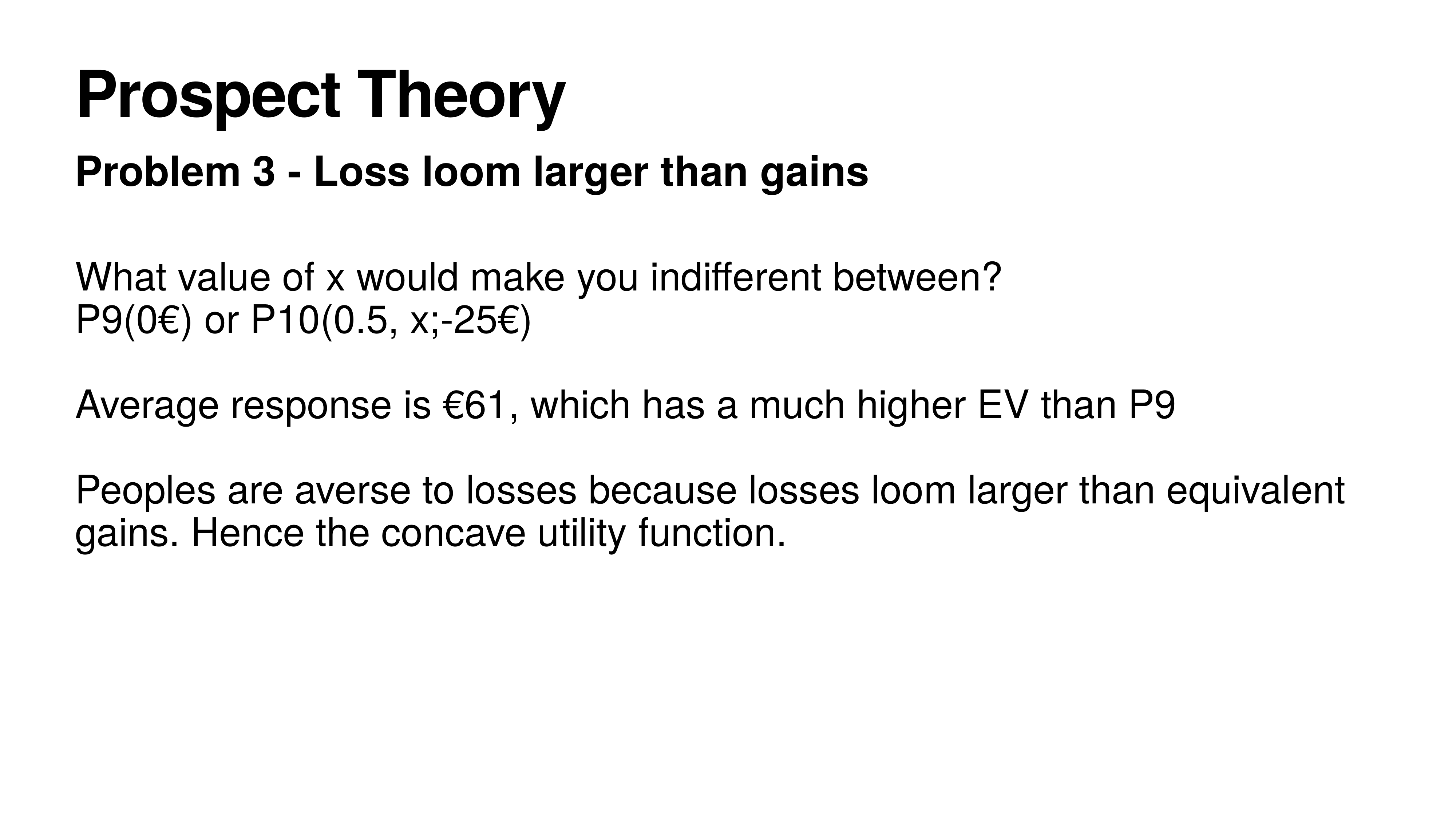

# Prospect Theory
Problem 3 - Loss loom larger than gains
What value of x would make you indifferent between?
P9(0€) or P10(0.5, x;-25€)

Average response is €61, which has a much higher EV than P9

Peoples are averse to losses because losses loom larger than equivalent gains. Hence the concave utility function.